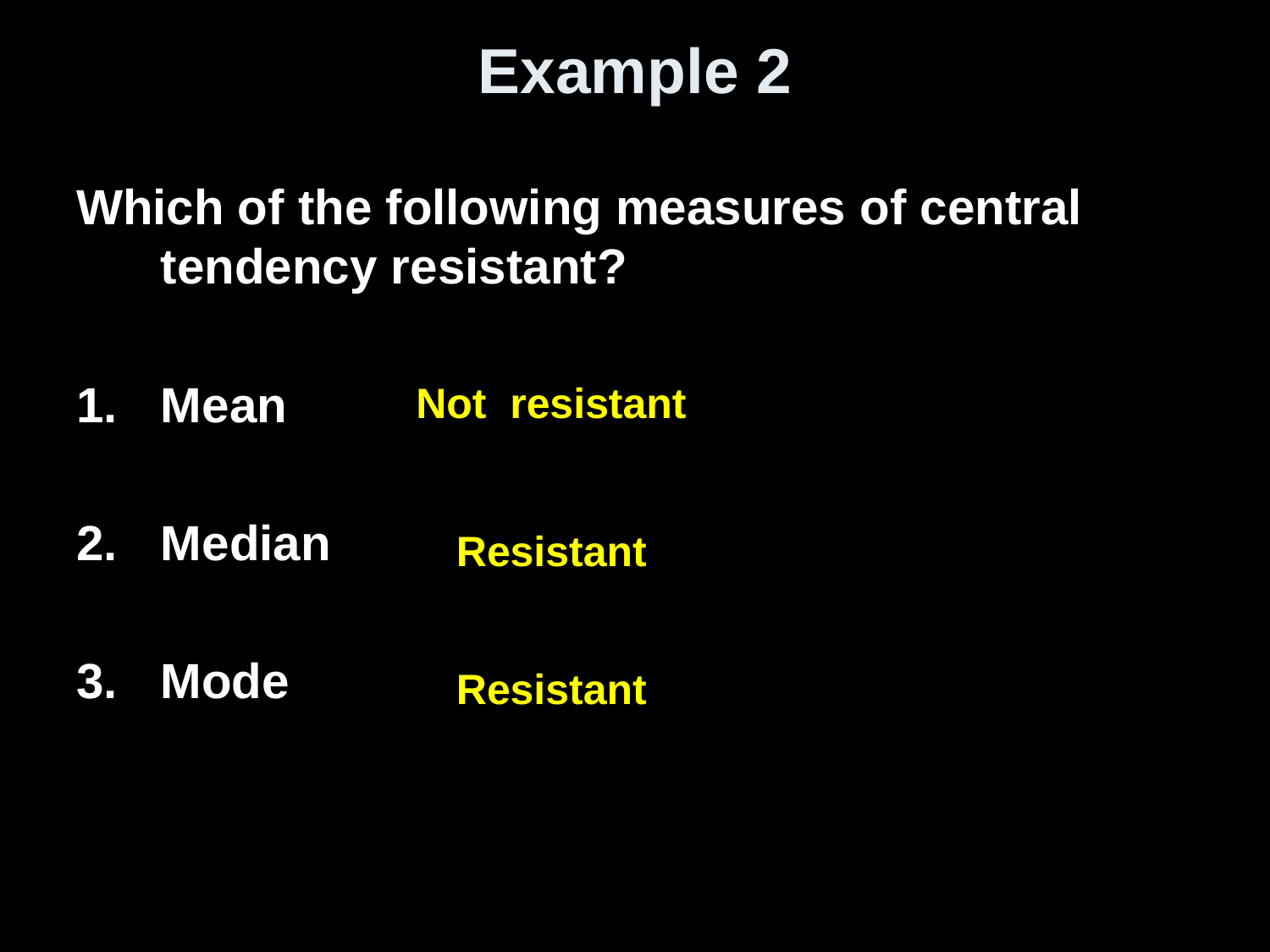

# Example 2
Which of the following measures of central tendency resistant?

Mean

Median

Mode
Not  resistant
Resistant
Resistant